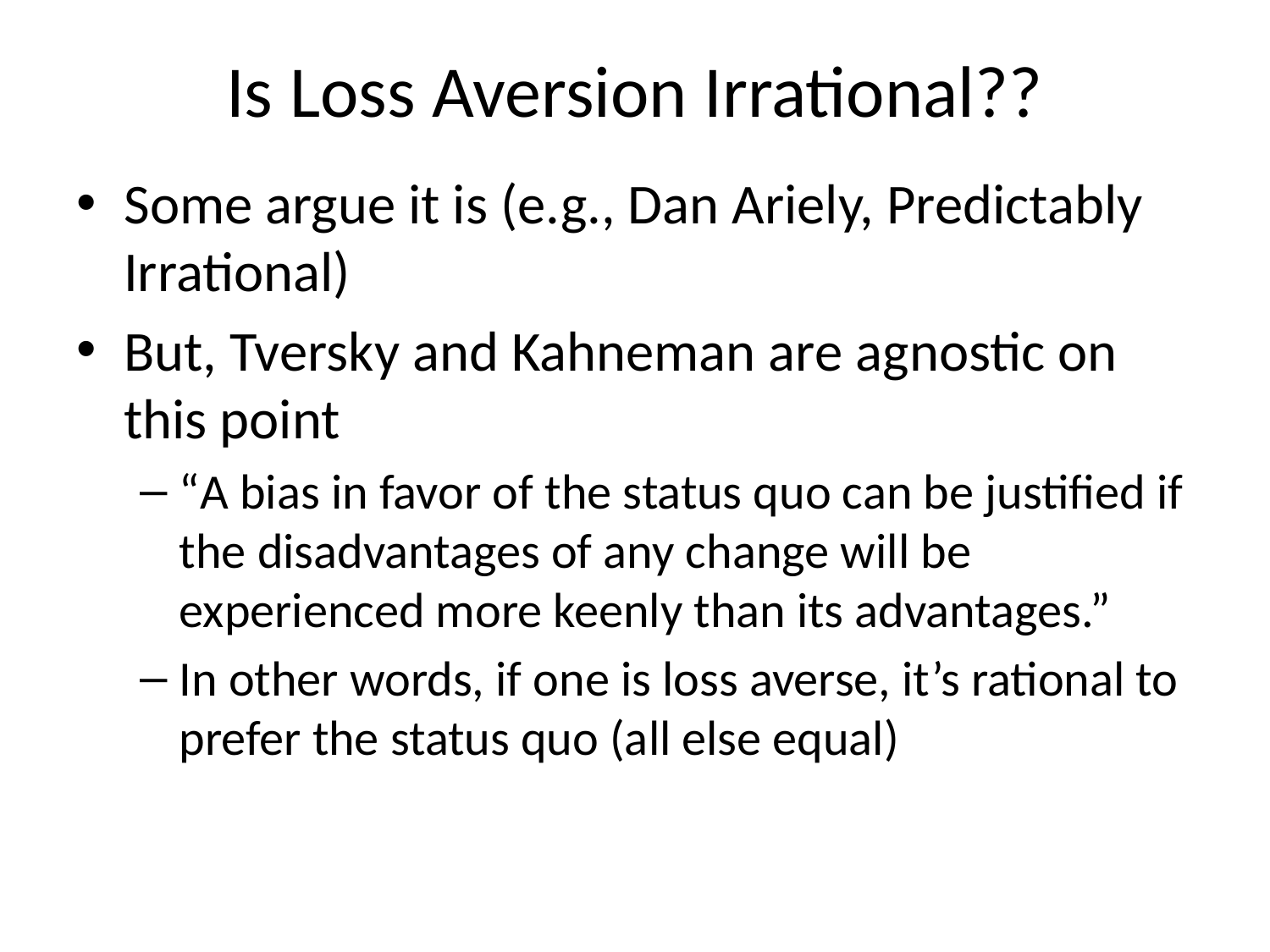

# Is Loss Aversion Irrational??
Some argue it is (e.g., Dan Ariely, Predictably Irrational)
But, Tversky and Kahneman are agnostic on this point
“A bias in favor of the status quo can be justified if the disadvantages of any change will be experienced more keenly than its advantages.”
In other words, if one is loss averse, it’s rational to prefer the status quo (all else equal)